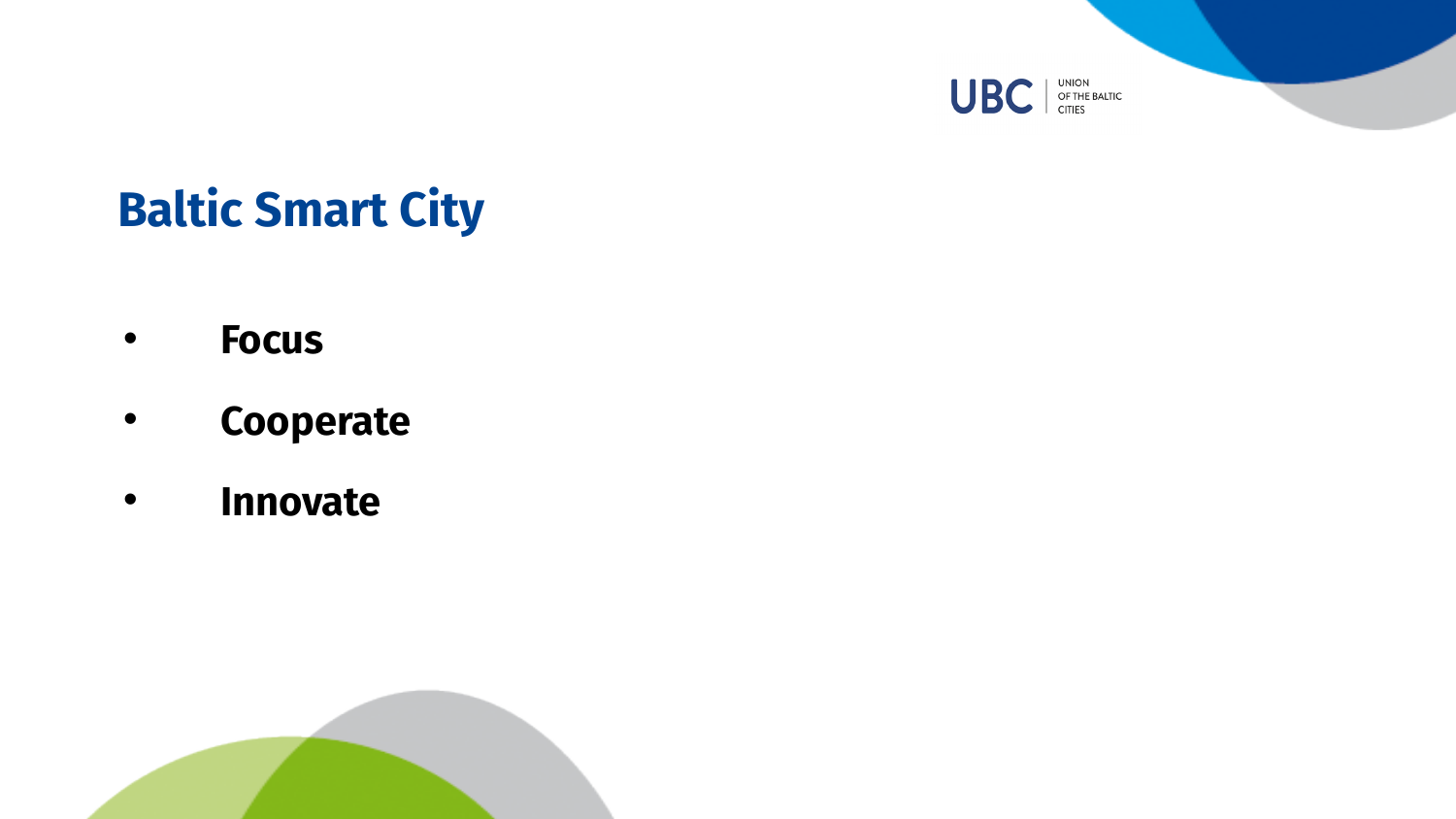

# Baltic Smart City
Focus
Cooperate
Innovate